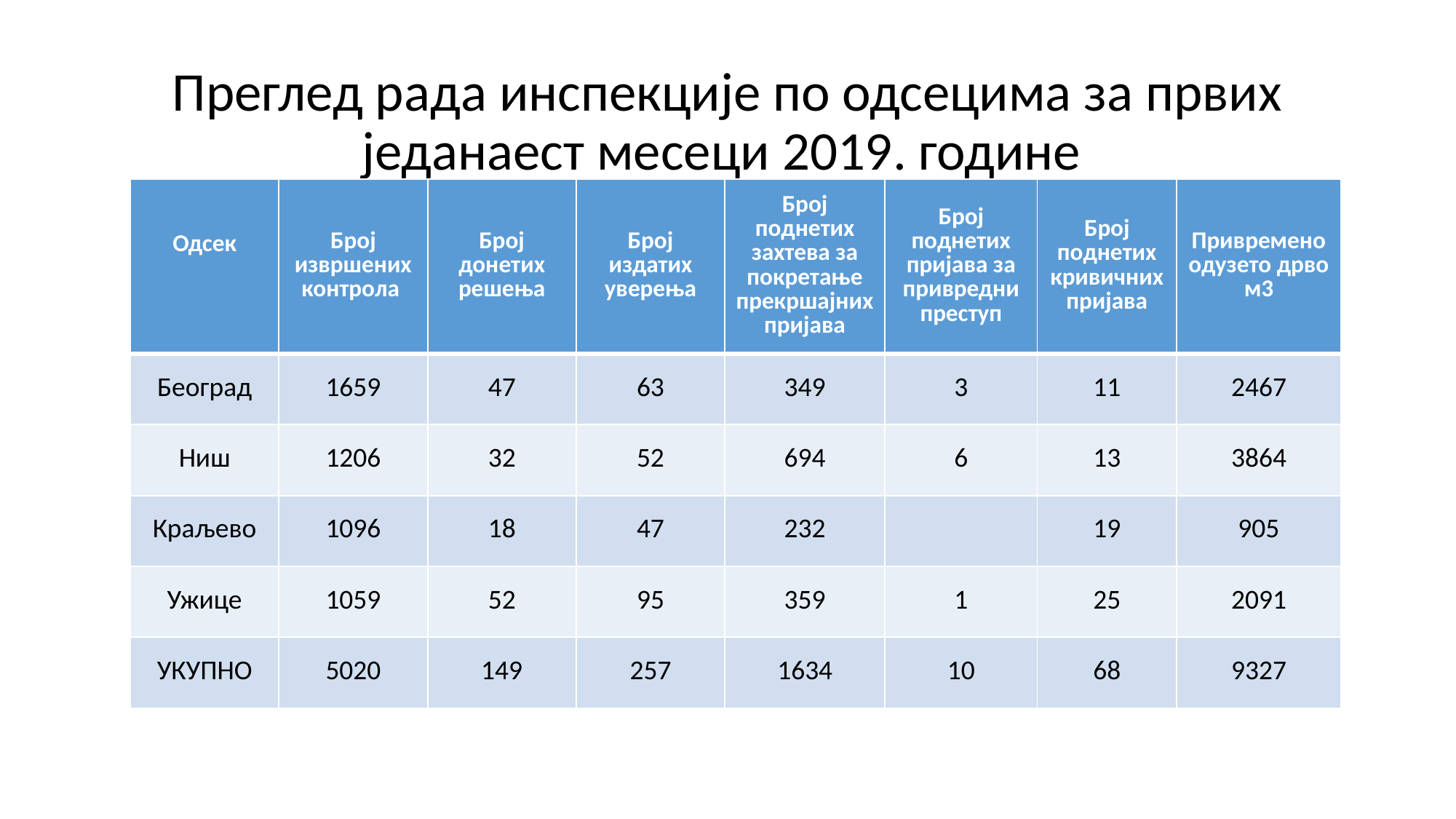

# Преглед рада инспекције по одсецима за првих једанаест месеци 2019. године
| Одсек | Број извршених контрола | Број донетих решења | Број издатих уверења | Број поднетих захтева за покретање прекршајних пријава | Број поднетих пријава за привредни преступ | Број поднетих кривичних пријава | Привремено одузето дрво м3 |
| --- | --- | --- | --- | --- | --- | --- | --- |
| Београд | 1659 | 47 | 63 | 349 | 3 | 11 | 2467 |
| Ниш | 1206 | 32 | 52 | 694 | 6 | 13 | 3864 |
| Краљево | 1096 | 18 | 47 | 232 |  | 19 | 905 |
| Ужице | 1059 | 52 | 95 | 359 | 1 | 25 | 2091 |
| УКУПНО | 5020 | 149 | 257 | 1634 | 10 | 68 | 9327 |